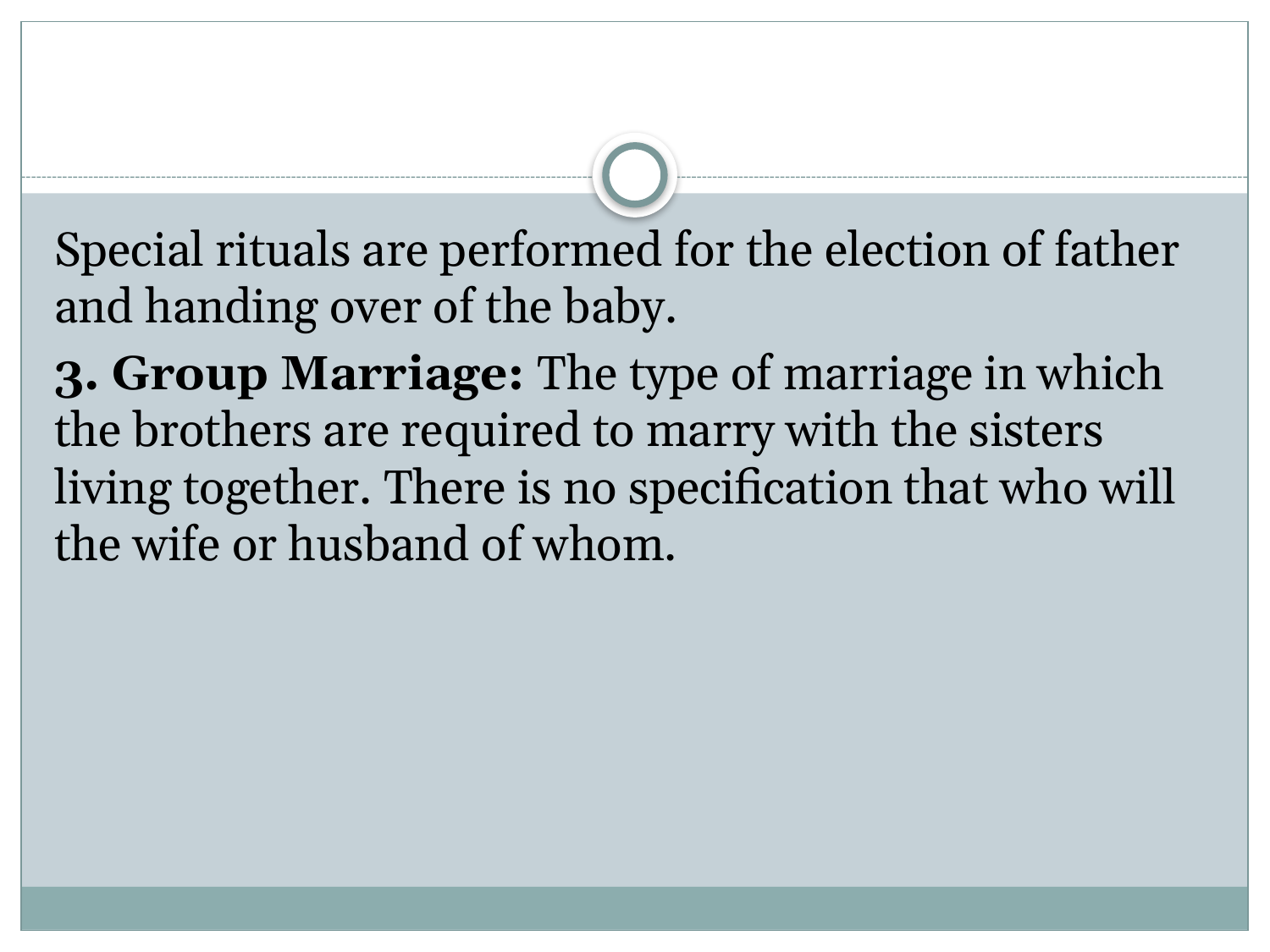

#
Special rituals are performed for the election of father and handing over of the baby.
3. Group Marriage: The type of marriage in which the brothers are required to marry with the sisters living together. There is no specification that who will the wife or husband of whom.